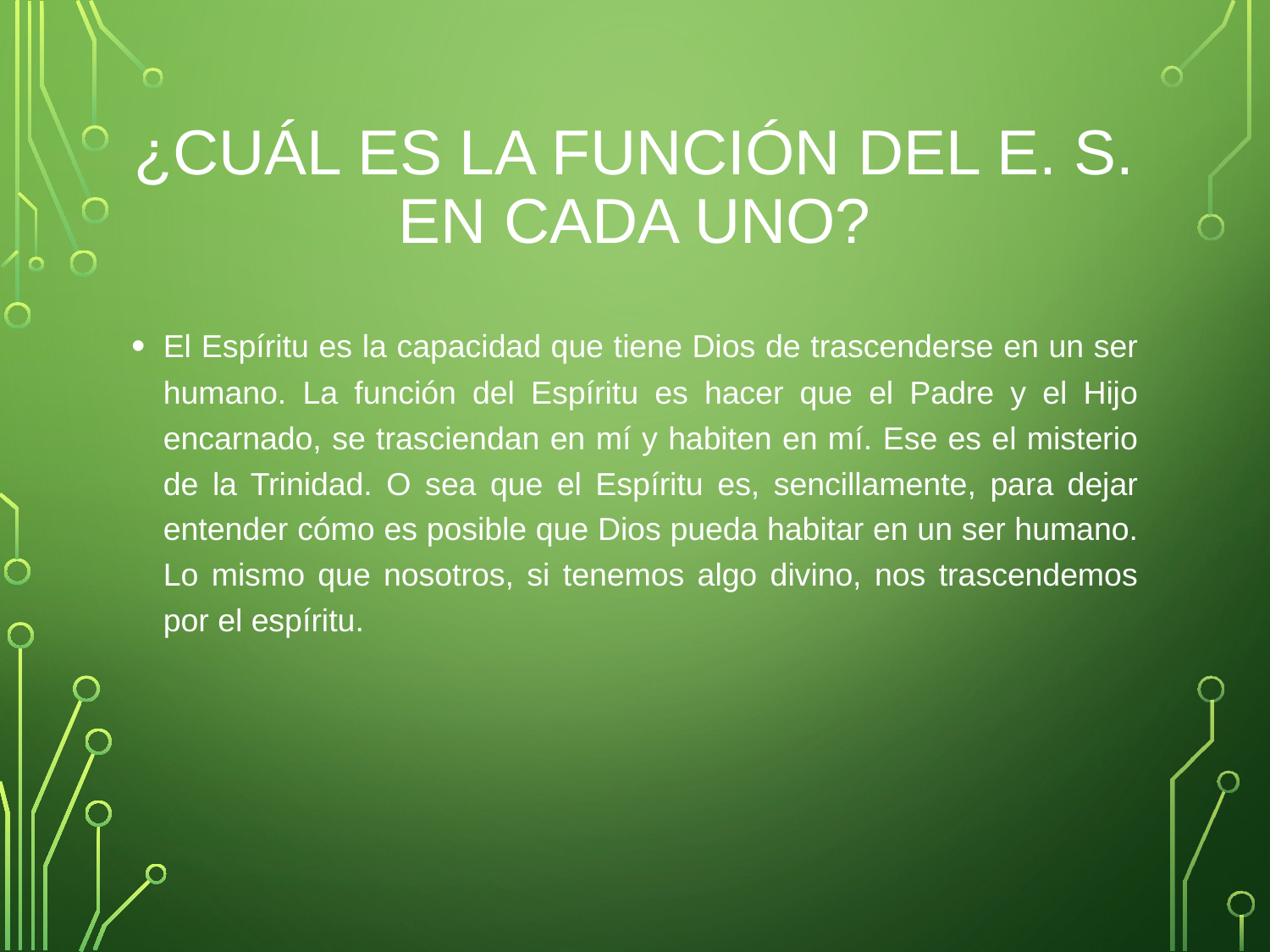

# ¿CUÁL ES LA FUNCIÓN DEL E. S. EN CADA UNO?
El Espíritu es la capacidad que tiene Dios de trascenderse en un ser humano. La función del Espíritu es hacer que el Padre y el Hijo encarnado, se trasciendan en mí y habiten en mí. Ese es el misterio de la Trinidad. O sea que el Espíritu es, sencillamente, para dejar entender cómo es posible que Dios pueda habitar en un ser humano. Lo mismo que nosotros, si tenemos algo divino, nos trascendemos por el espíritu.